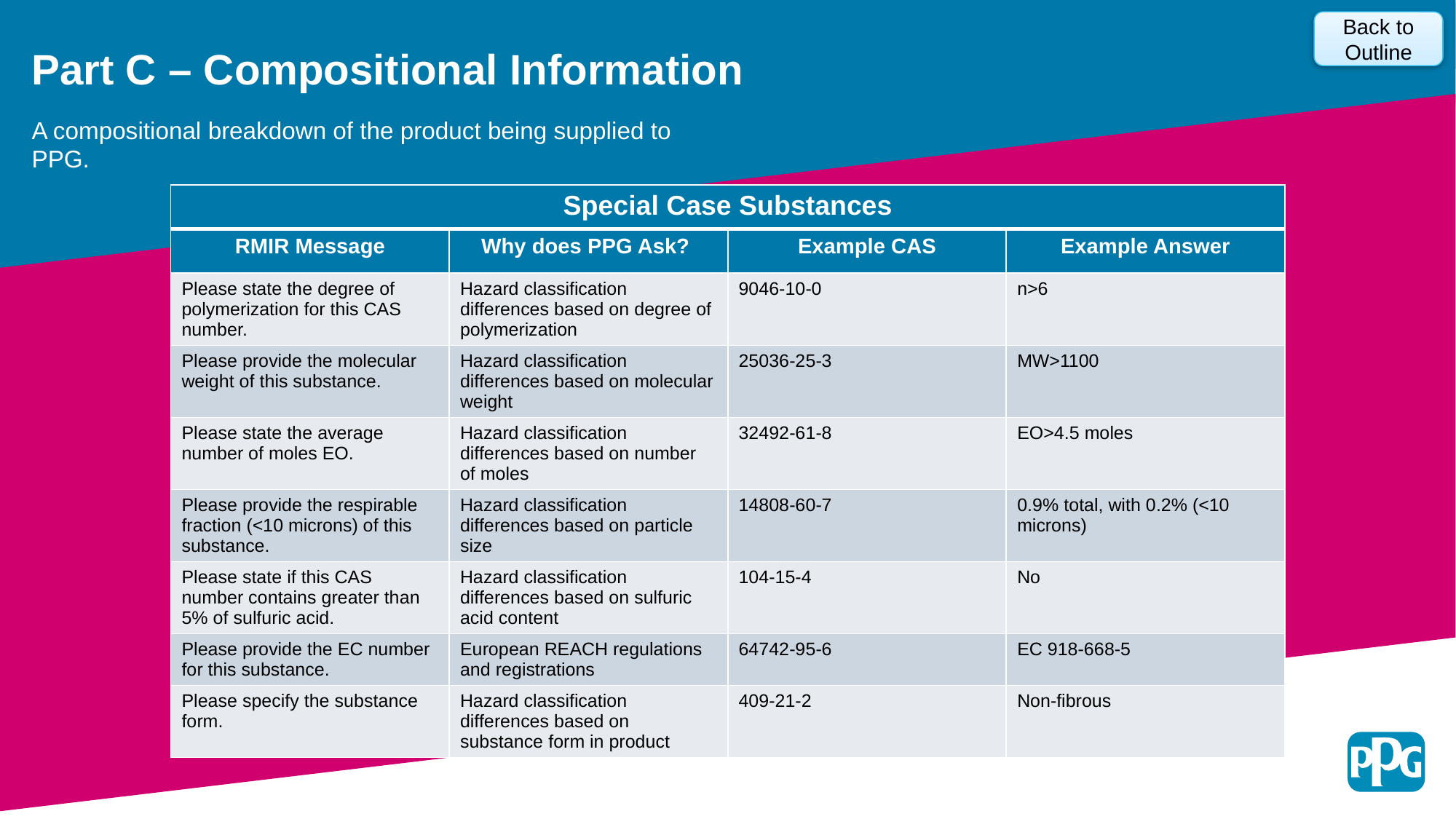

Back to Outline
# Part C – Compositional Information
A compositional breakdown of the product being supplied to PPG.
| Special Case Substances |  |  |  |
| --- | --- | --- | --- |
| RMIR Message | Why does PPG Ask? | Example CAS | Example Answer |
| Please state the degree of polymerization for this CAS number. | Hazard classification differences based on degree of polymerization | 9046-10-0 | n>6 |
| Please provide the molecular weight of this substance. | Hazard classification differences based on molecular weight | 25036-25-3 | MW>1100 |
| Please state the average number of moles EO. | Hazard classification differences based on number of moles | 32492-61-8 | EO>4.5 moles |
| Please provide the respirable fraction (<10 microns) of this substance. | Hazard classification differences based on particle size | 14808-60-7 | 0.9% total, with 0.2% (<10 microns) |
| Please state if this CAS number contains greater than 5% of sulfuric acid. | Hazard classification differences based on sulfuric acid content | 104-15-4 | No |
| Please provide the EC number for this substance. | European REACH regulations and registrations | 64742-95-6 | EC 918-668-5 |
| Please specify the substance form. | Hazard classification differences based on substance form in product | 409-21-2 | Non-fibrous |